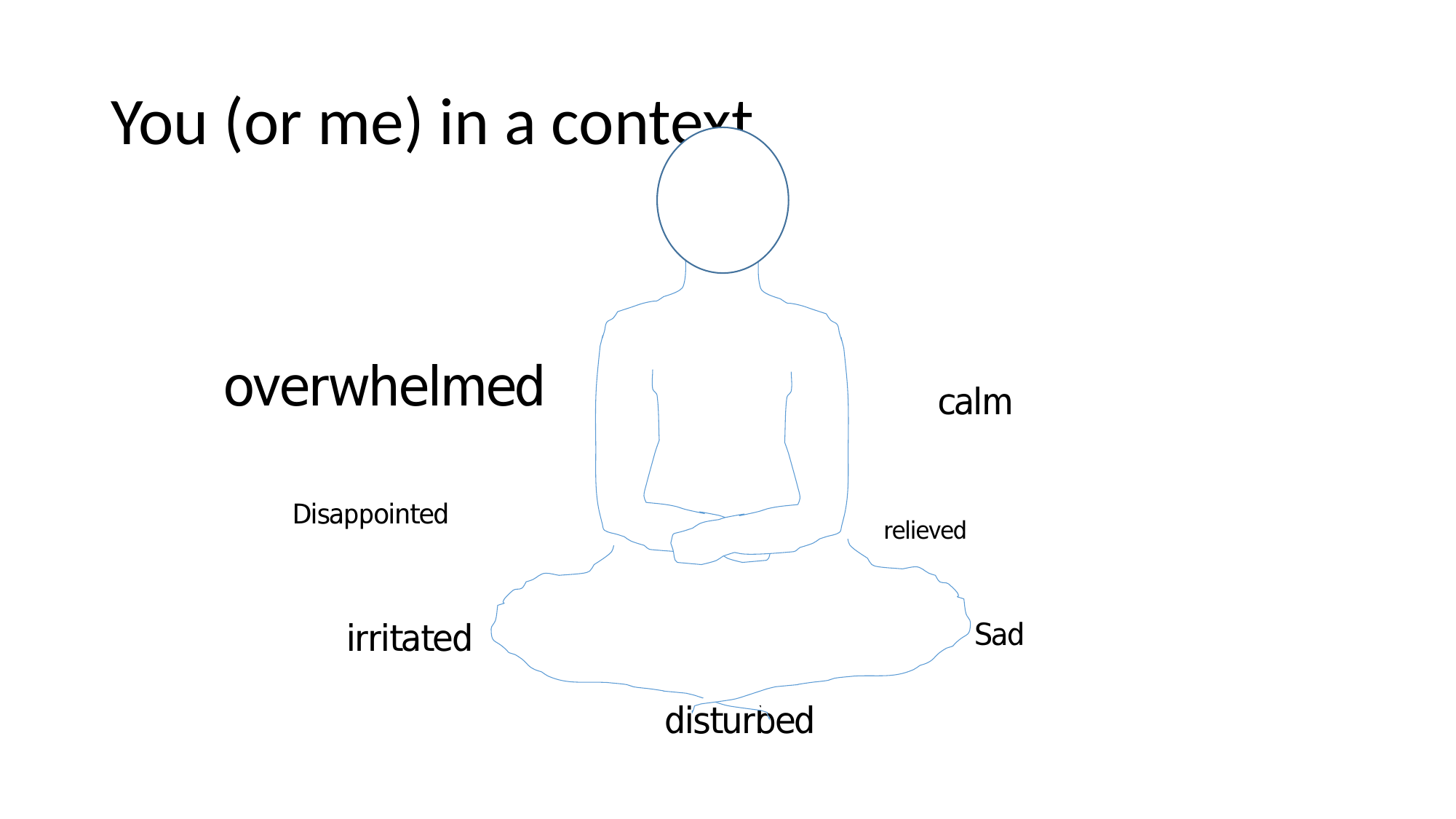

# You (or me) in a context

overwhelmed
calm
Disappointed
relieved
irritated
Sad
disturbed